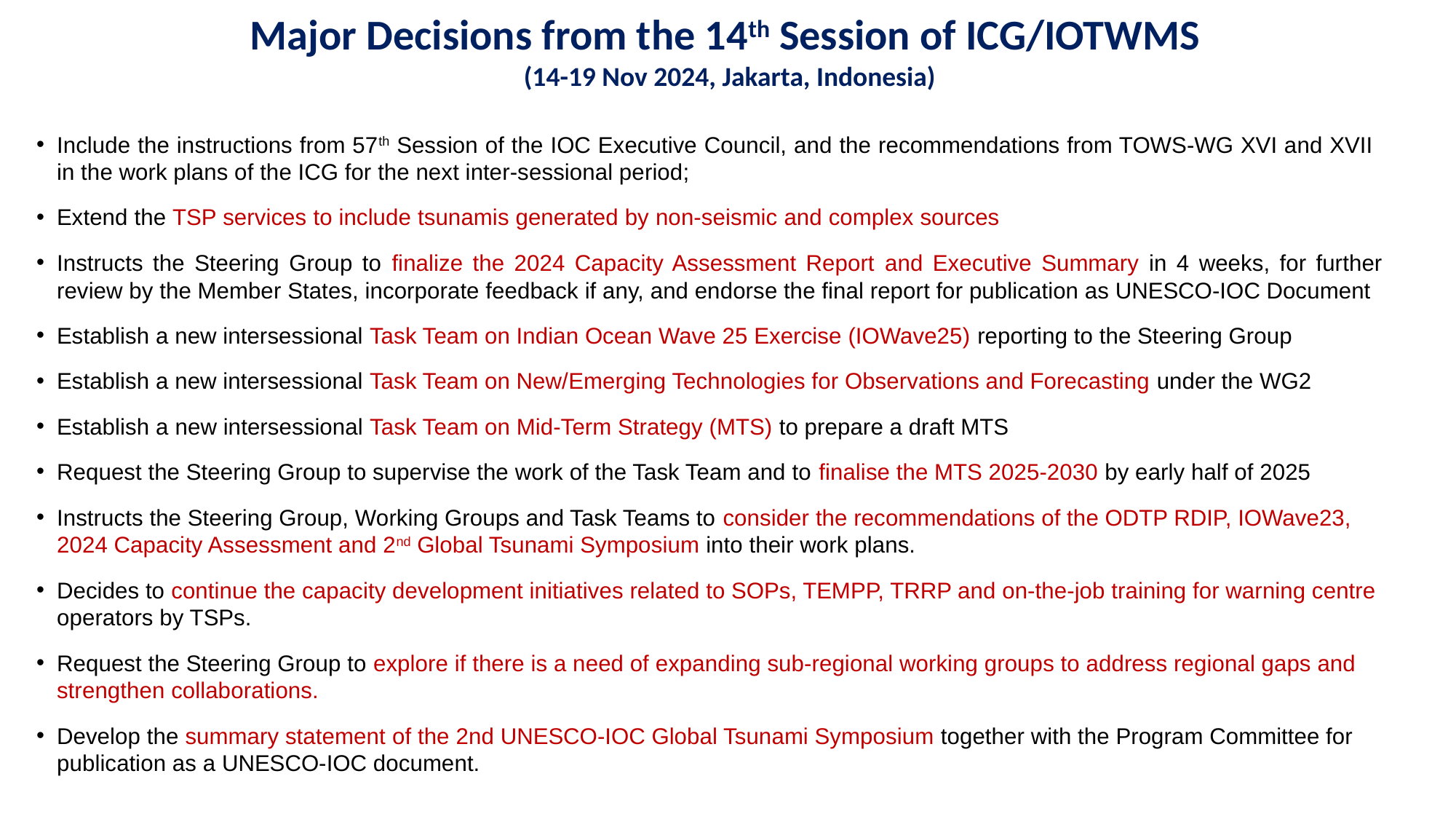

# Major Decisions from the 14th Session of ICG/IOTWMS (14-19 Nov 2024, Jakarta, Indonesia)
Include the instructions from 57th Session of the IOC Executive Council, and the recommendations from TOWS-WG XVI and XVII in the work plans of the ICG for the next inter-sessional period;
Extend the TSP services to include tsunamis generated by non-seismic and complex sources
Instructs the Steering Group to finalize the 2024 Capacity Assessment Report and Executive Summary in 4 weeks, for further review by the Member States, incorporate feedback if any, and endorse the final report for publication as UNESCO-IOC Document
Establish a new intersessional Task Team on Indian Ocean Wave 25 Exercise (IOWave25) reporting to the Steering Group
Establish a new intersessional Task Team on New/Emerging Technologies for Observations and Forecasting under the WG2
Establish a new intersessional Task Team on Mid-Term Strategy (MTS) to prepare a draft MTS
Request the Steering Group to supervise the work of the Task Team and to finalise the MTS 2025-2030 by early half of 2025
Instructs the Steering Group, Working Groups and Task Teams to consider the recommendations of the ODTP RDIP, IOWave23, 2024 Capacity Assessment and 2nd Global Tsunami Symposium into their work plans.
Decides to continue the capacity development initiatives related to SOPs, TEMPP, TRRP and on-the-job training for warning centre operators by TSPs.
Request the Steering Group to explore if there is a need of expanding sub-regional working groups to address regional gaps and strengthen collaborations.
Develop the summary statement of the 2nd UNESCO-IOC Global Tsunami Symposium together with the Program Committee for publication as a UNESCO-IOC document.